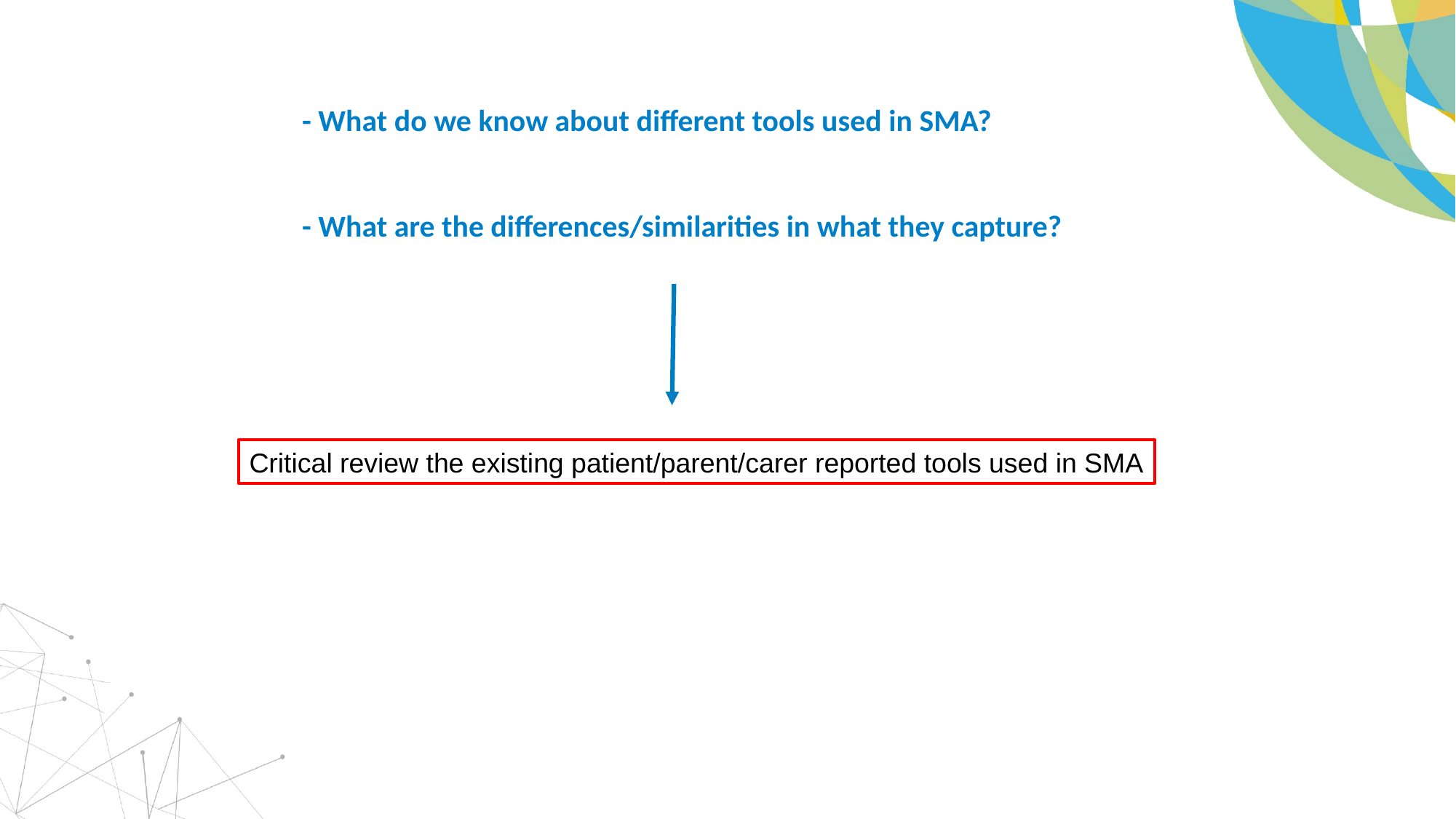

- What do we know about different tools used in SMA?
- What are the differences/similarities in what they capture?
Critical review the existing patient/parent/carer reported tools used in SMA